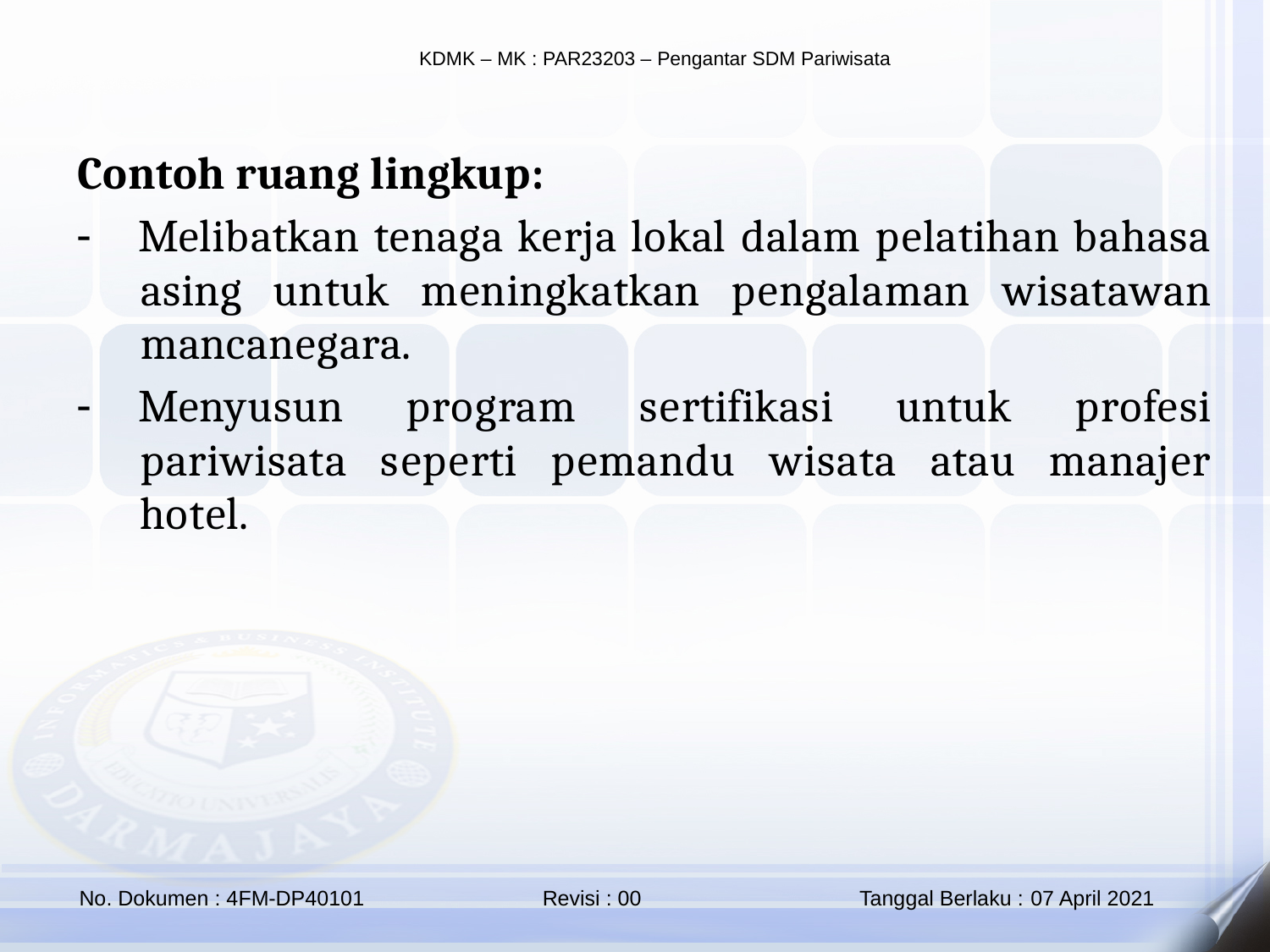

Contoh ruang lingkup:
Melibatkan tenaga kerja lokal dalam pelatihan bahasa asing untuk meningkatkan pengalaman wisatawan mancanegara.
Menyusun program sertifikasi untuk profesi pariwisata seperti pemandu wisata atau manajer hotel.